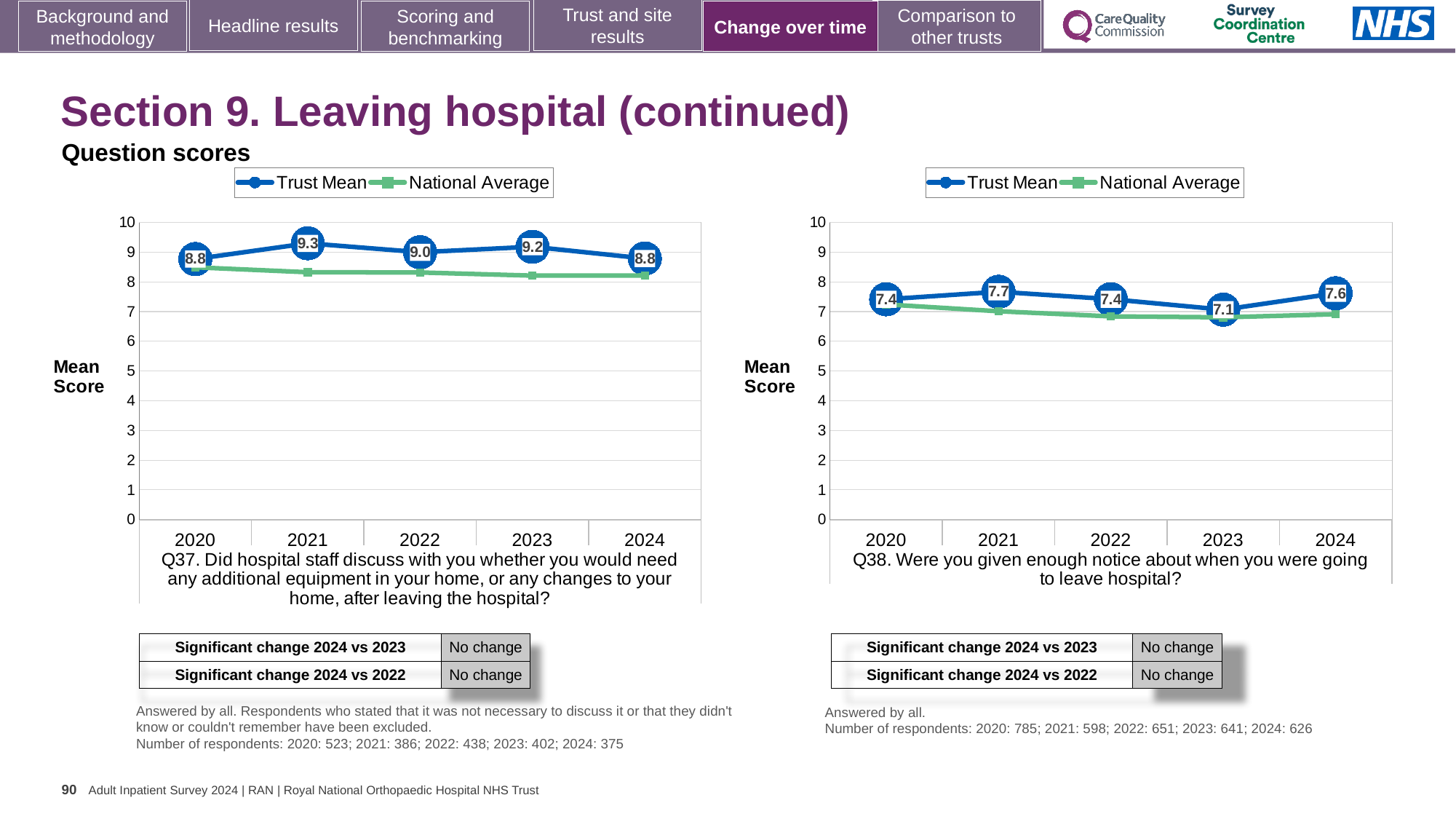

# Section 9. Leaving hospital (continued)
Question scores

### Chart

| Category | Trust Mean | National Average |
|---|---|---|
| 2020 | 8.769499256467356 | 8.490321820569648 |
| 2021 | 9.299300291242748 | 8.325088969043222 |
| 2022 | 8.99859456379755 | 8.316835780272935 |
| 2023 | 9.183173908852732 | 8.211620135815137 |
| 2024 | 8.786859698601631 | 8.2169881909637 |

### Chart

| Category | Trust Mean | National Average |
|---|---|---|
| 2020 | 7.414108845827728 | 7.242264888289665 |
| 2021 | 7.668280264599392 | 7.011623849735098 |
| 2022 | 7.418642061249573 | 6.839223856844479 |
| 2023 | 7.065946164026931 | 6.807026325349589 |
| 2024 | 7.617965253339632 | 6.911855780507437 |
| Significant change 2024 vs 2023 | No change |
| --- | --- |
| Significant change 2024 vs 2022 | No change |
| Significant change 2024 vs 2023 | No change |
| --- | --- |
| Significant change 2024 vs 2022 | No change |
Answered by all. Respondents who stated that it was not necessary to discuss it or that they didn't know or couldn't remember have been excluded.
Number of respondents: 2020: 523; 2021: 386; 2022: 438; 2023: 402; 2024: 375

Answered by all.
Number of respondents: 2020: 785; 2021: 598; 2022: 651; 2023: 641; 2024: 626

90